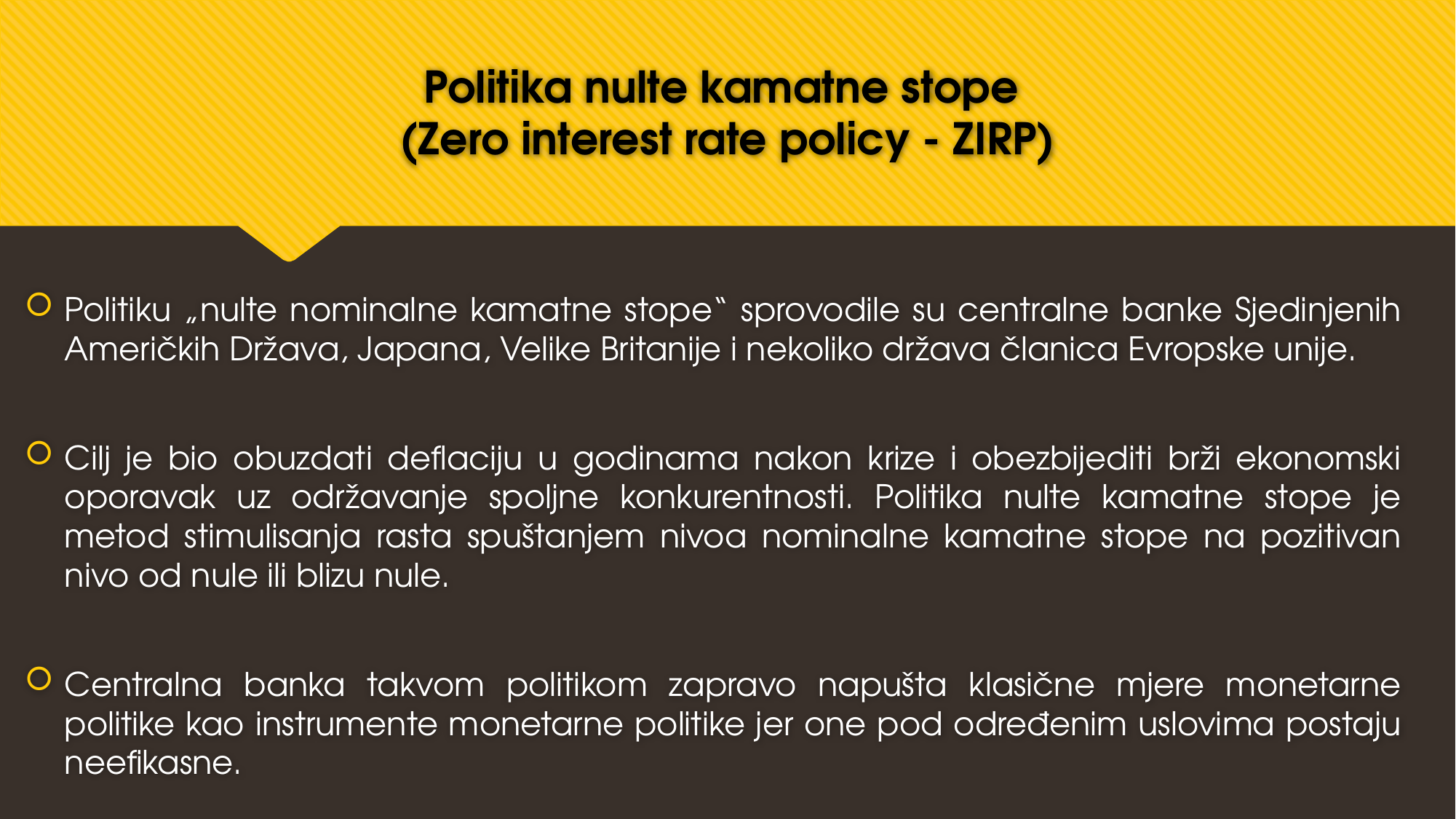

# Politika nulte kamatne stope (Zero interest rate policy - ZIRP)
Politiku „nulte nominalne kamatne stope“ sprovodile su centralne banke Sjedinjenih Američkih Država, Japana, Velike Britanije i nekoliko država članica Evropske unije.

Cilj je bio obuzdati deflaciju u godinama nakon krize i obezbijediti brži ekonomski oporavak uz održavanje spoljne konkurentnosti. Politika nulte kamatne stope je metod stimulisanja rasta spuštanjem nivoa nominalne kamatne stope na pozitivan nivo od nule ili blizu nule.

Centralna banka takvom politikom zapravo napušta klasične mjere monetarne politike kao instrumente monetarne politike jer one pod određenim uslovima postaju neefikasne.